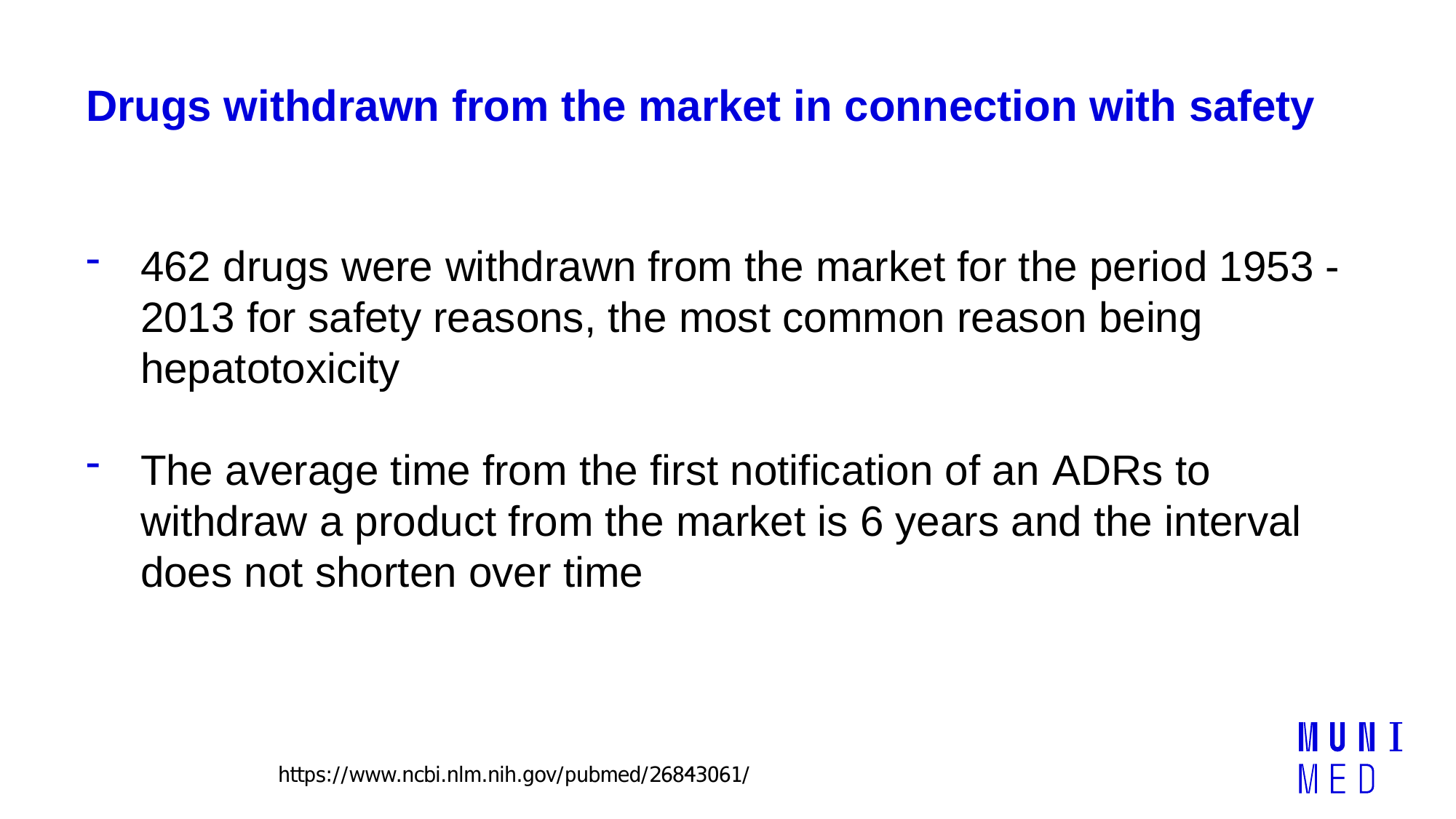

# Drugs withdrawn from the market in connection with safety
462 drugs were withdrawn from the market for the period 1953 - 2013 for safety reasons, the most common reason being hepatotoxicity

The average time from the first notification of an ADRs to withdraw a product from the market is 6 years and the interval does not shorten over time
https://www.ncbi.nlm.nih.gov/pubmed/26843061/